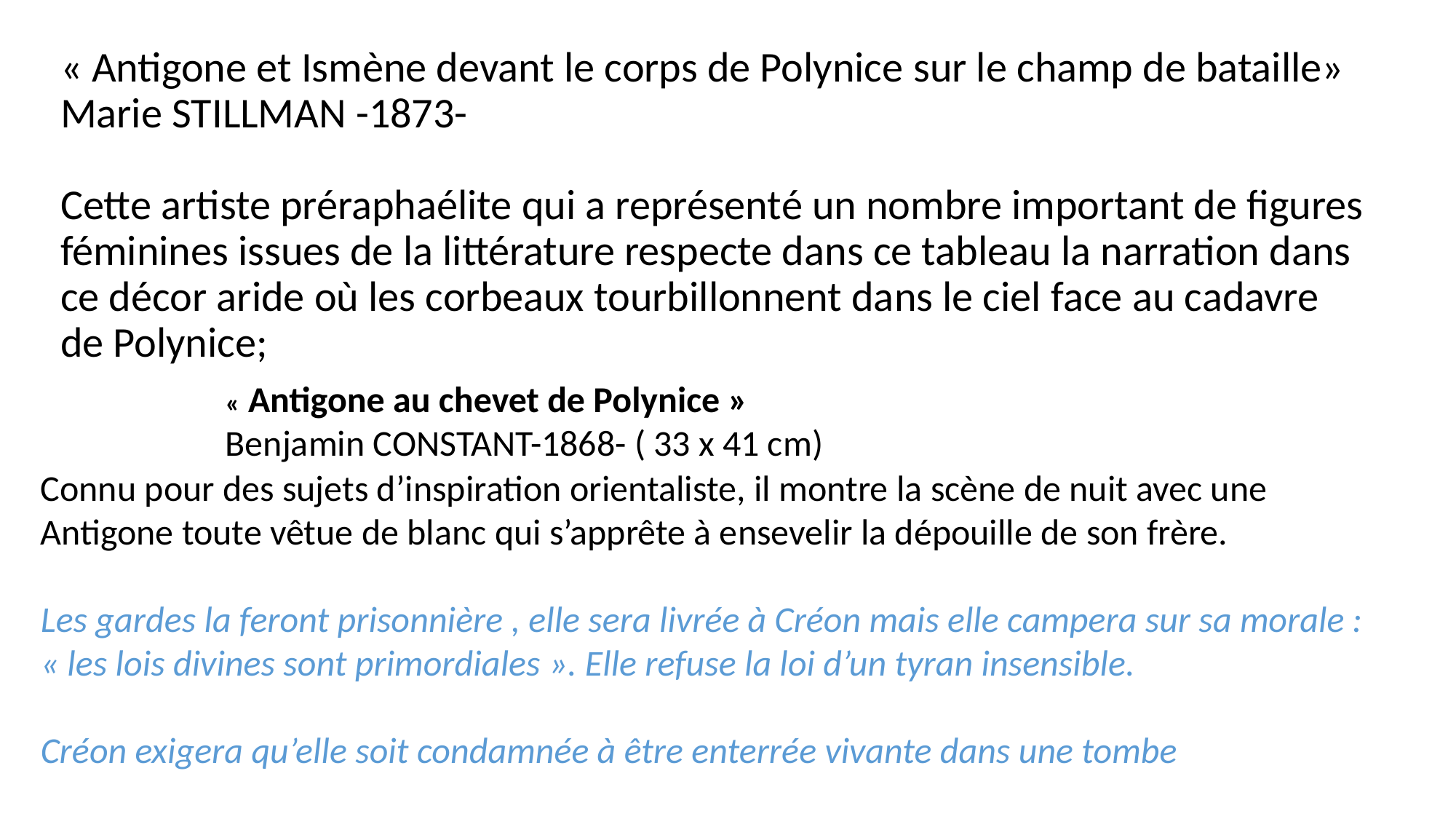

# « Antigone et Ismène devant le corps de Polynice sur le champ de bataille» Marie STILLMAN -1873- Cette artiste préraphaélite qui a représenté un nombre important de figures féminines issues de la littérature respecte dans ce tableau la narration dans ce décor aride où les corbeaux tourbillonnent dans le ciel face au cadavre de Polynice;
« Antigone au chevet de Polynice »
Benjamin CONSTANT-1868- ( 33 x 41 cm)
Connu pour des sujets d’inspiration orientaliste, il montre la scène de nuit avec une Antigone toute vêtue de blanc qui s’apprête à ensevelir la dépouille de son frère.
Les gardes la feront prisonnière , elle sera livrée à Créon mais elle campera sur sa morale :  « les lois divines sont primordiales ». Elle refuse la loi d’un tyran insensible.

Créon exigera qu’elle soit condamnée à être enterrée vivante dans une tombe